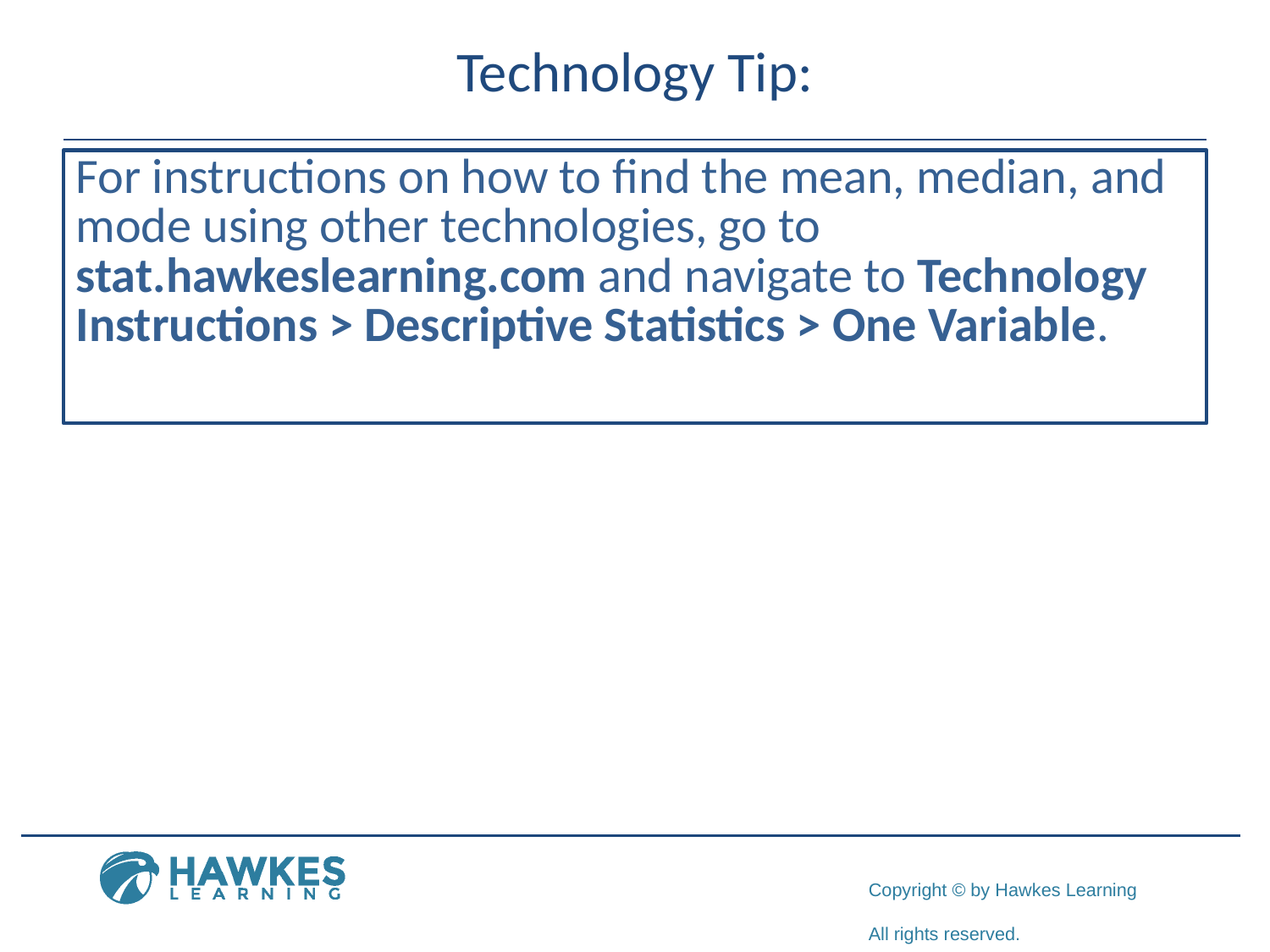

# Technology Tip:
For instructions on how to find the mean, median, and mode using other technologies, go to stat.hawkeslearning.com and navigate to Technology Instructions > Descriptive Statistics > One Variable.